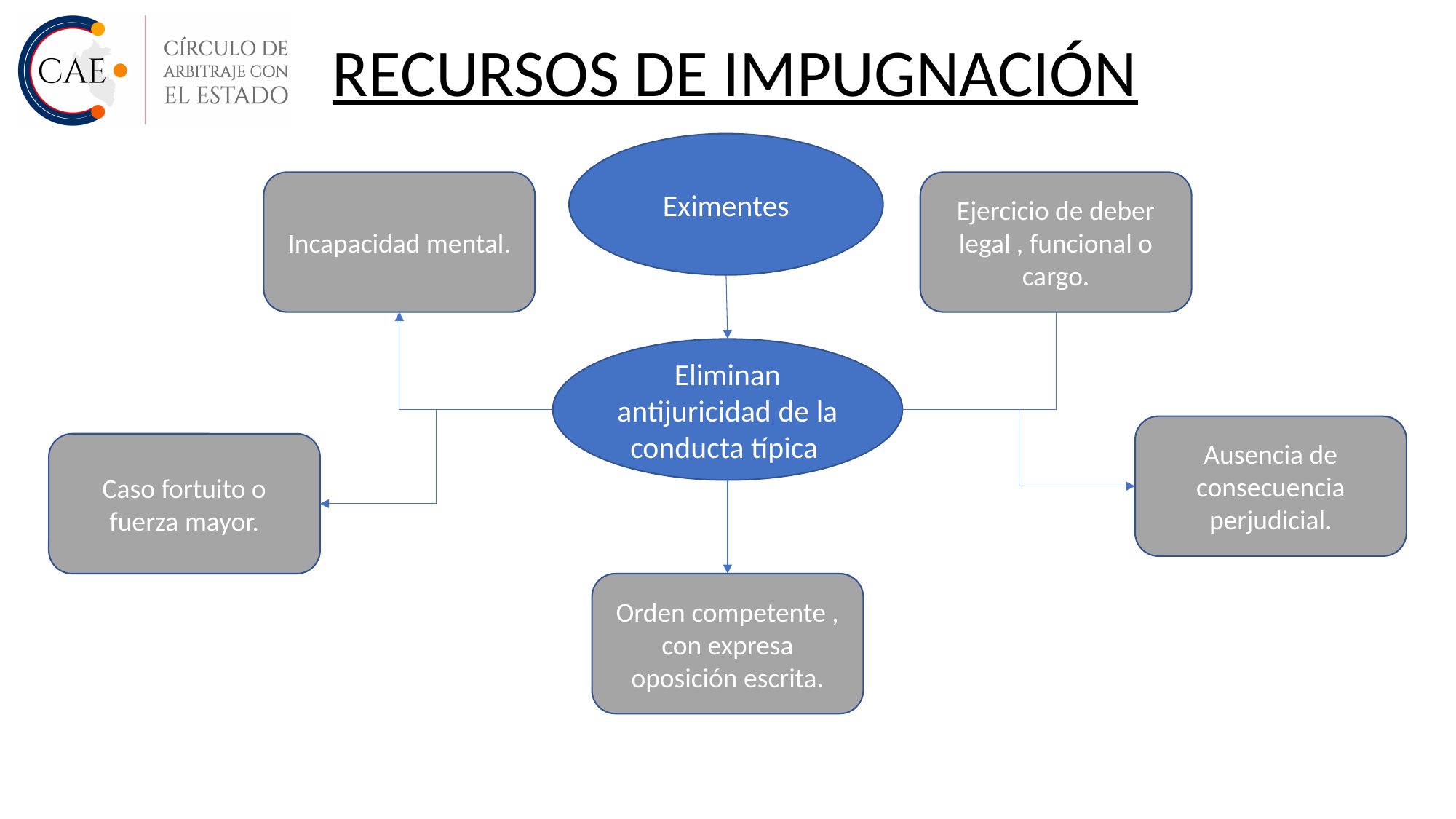

RECURSOS DE IMPUGNACIÓN
Eximentes
Incapacidad mental.
Ejercicio de deber legal , funcional o cargo.
Eliminan antijuricidad de la conducta típica
Ausencia de consecuencia perjudicial.
Caso fortuito o fuerza mayor.
Orden competente , con expresa oposición escrita.